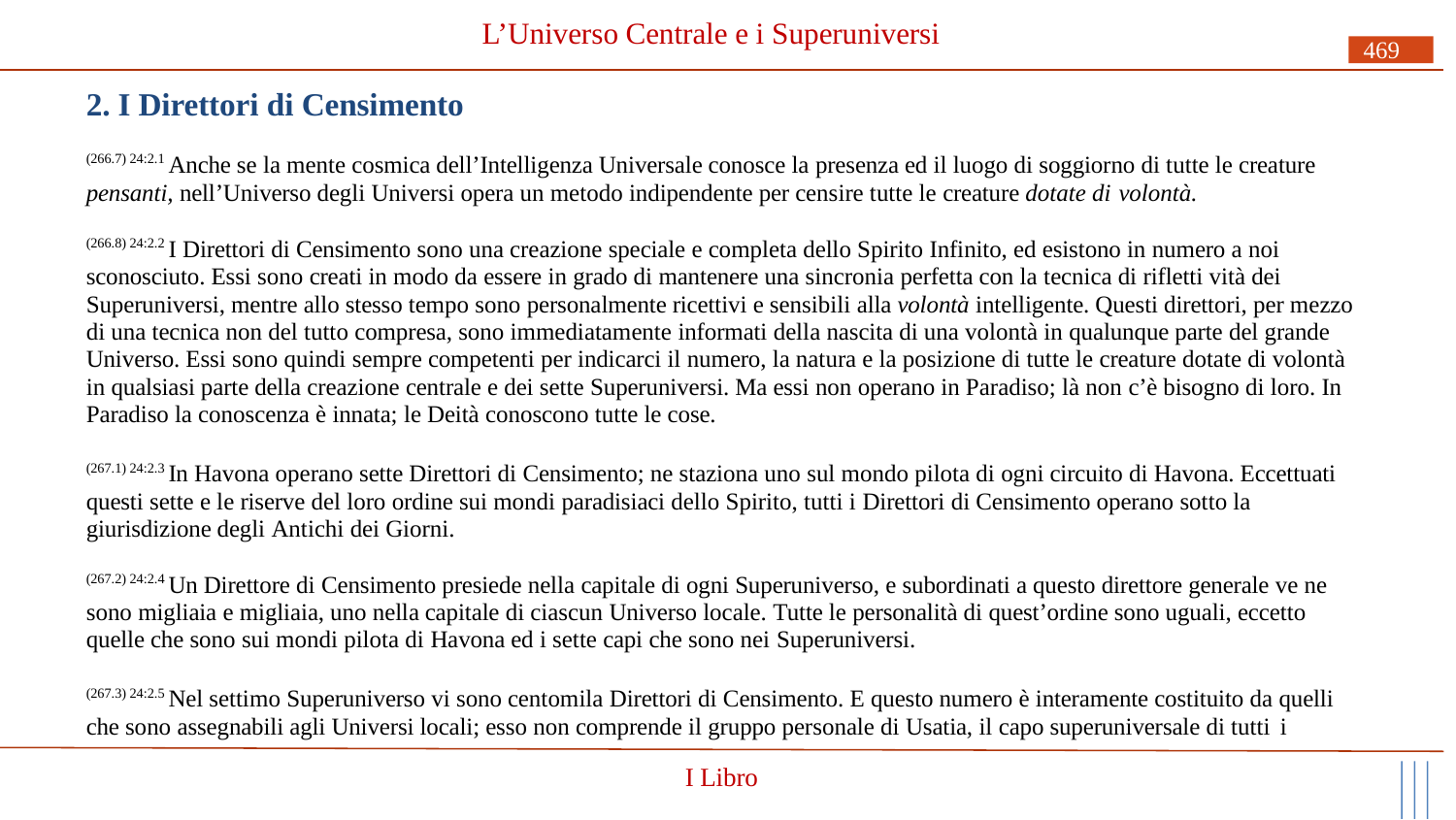

# L’Universo Centrale e i Superuniversi
469

2. I Direttori di Censimento
(266.7) 24:2.1 Anche se la mente cosmica dell’Intelligenza Universale conosce la presenza ed il luogo di soggiorno di tutte le creature
pensanti, nell’Universo degli Universi opera un metodo indipendente per censire tutte le creature dotate di volontà.

(266.8) 24:2.2 I Direttori di Censimento sono una creazione speciale e completa dello Spirito Infinito, ed esistono in numero a noi  sconosciuto. Essi sono creati in modo da essere in grado di mantenere una sincronia perfetta con la tecnica di rifletti vità dei  Superuniversi, mentre allo stesso tempo sono personalmente ricettivi e sensibili alla volontà intelligente. Questi direttori, per mezzo  di una tecnica non del tutto compresa, sono immediatamente informati della nascita di una volontà in qualunque parte del grande  Universo. Essi sono quindi sempre competenti per indicarci il numero, la natura e la posizione di tutte le creature dotate di volontà  in qualsiasi parte della creazione centrale e dei sette Superuniversi. Ma essi non operano in Paradiso; là non c’è bisogno di loro. In  Paradiso la conoscenza è innata; le Deità conoscono tutte le cose.

(267.1) 24:2.3 In Havona operano sette Direttori di Censimento; ne staziona uno sul mondo pilota di ogni circuito di Havona. Eccettuati  questi sette e le riserve del loro ordine sui mondi paradisiaci dello Spirito, tutti i Direttori di Censimento operano sotto la  giurisdizione degli Antichi dei Giorni.

(267.2) 24:2.4 Un Direttore di Censimento presiede nella capitale di ogni Superuniverso, e subordinati a questo direttore generale ve ne  sono migliaia e migliaia, uno nella capitale di ciascun Universo locale. Tutte le personalità di quest’ordine sono uguali, eccetto  quelle che sono sui mondi pilota di Havona ed i sette capi che sono nei Superuniversi.

(267.3) 24:2.5 Nel settimo Superuniverso vi sono centomila Direttori di Censimento. E questo numero è interamente costituito da quelli  che sono assegnabili agli Universi locali; esso non comprende il gruppo personale di Usatia, il capo superuniversale di tutti i

I Libro